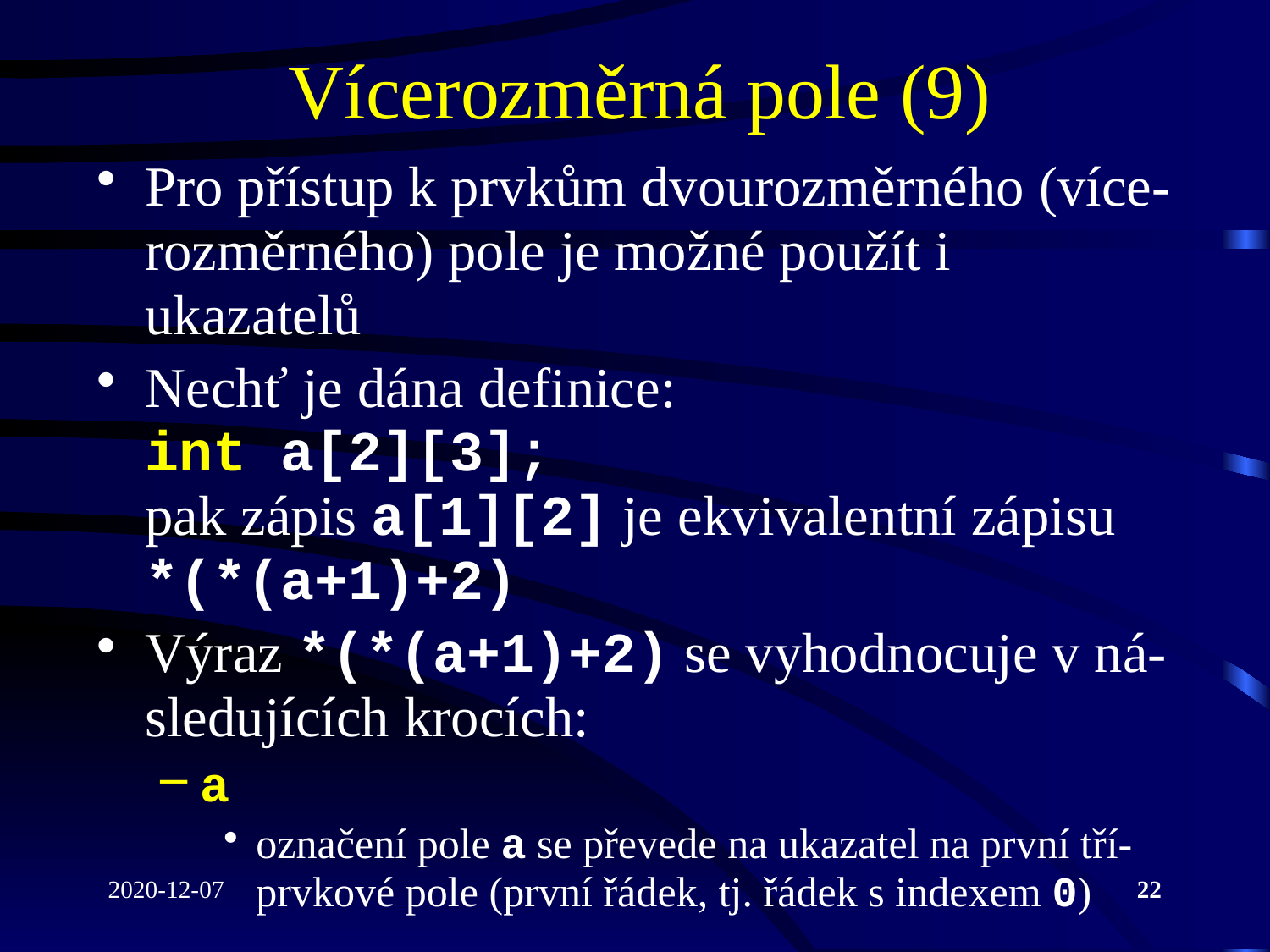

# Vícerozměrná pole (9)
Pro přístup k prvkům dvourozměrného (více-rozměrného) pole je možné použít i ukazatelů
Nechť je dána definice:
int a[2][3];
pak zápis a[1][2] je ekvivalentní zápisu
*(*(a+1)+2)
Výraz *(*(a+1)+2) se vyhodnocuje v ná-sledujících krocích:
a
označení pole a se převede na ukazatel na první tří-prvkové pole (první řádek, tj. řádek s indexem 0)
2020-12-07
22